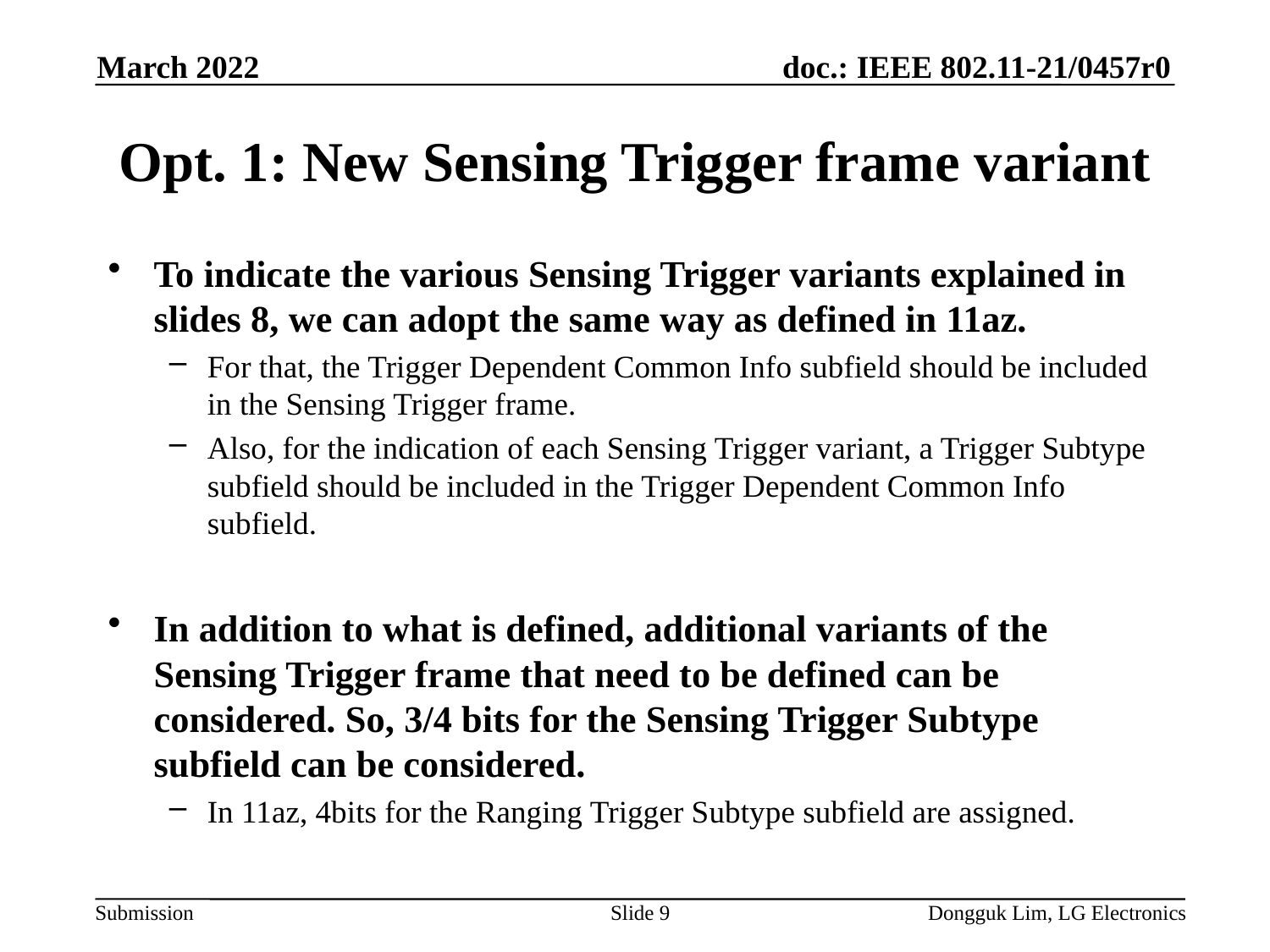

March 2022
# Opt. 1: New Sensing Trigger frame variant
To indicate the various Sensing Trigger variants explained in slides 8, we can adopt the same way as defined in 11az.
For that, the Trigger Dependent Common Info subfield should be included in the Sensing Trigger frame.
Also, for the indication of each Sensing Trigger variant, a Trigger Subtype subfield should be included in the Trigger Dependent Common Info subfield.

In addition to what is defined, additional variants of the Sensing Trigger frame that need to be defined can be considered. So, 3/4 bits for the Sensing Trigger Subtype subfield can be considered.
In 11az, 4bits for the Ranging Trigger Subtype subfield are assigned.

Slide 9
Dongguk Lim, LG Electronics